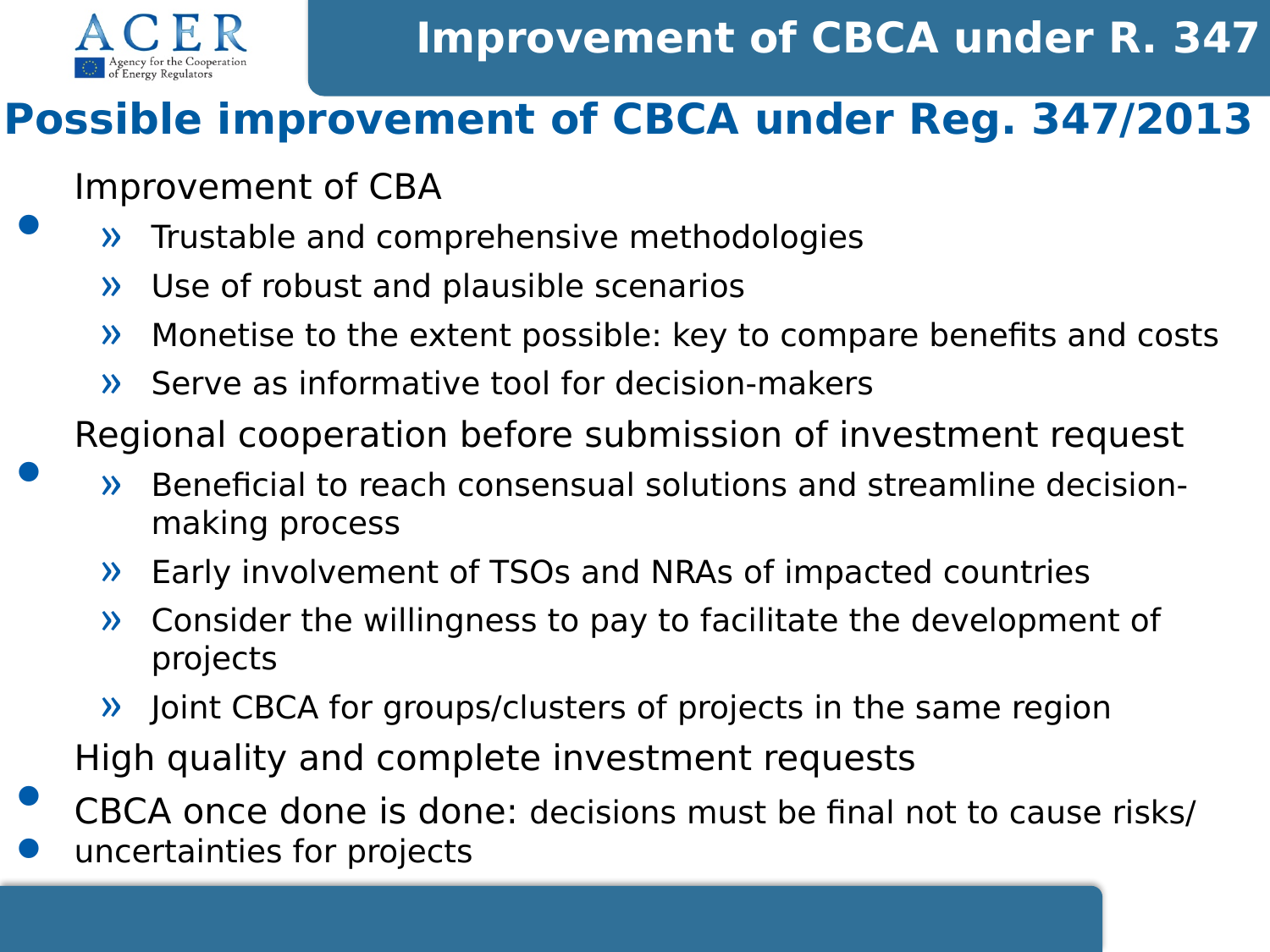

Improvement of CBCA under R. 347
# Possible improvement of CBCA under Reg. 347/2013
Improvement of CBA
Trustable and comprehensive methodologies
Use of robust and plausible scenarios
Monetise to the extent possible: key to compare benefits and costs
Serve as informative tool for decision-makers
Regional cooperation before submission of investment request
Beneficial to reach consensual solutions and streamline decision-making process
Early involvement of TSOs and NRAs of impacted countries
Consider the willingness to pay to facilitate the development of projects
Joint CBCA for groups/clusters of projects in the same region
High quality and complete investment requests
CBCA once done is done: decisions must be final not to cause risks/ uncertainties for projects